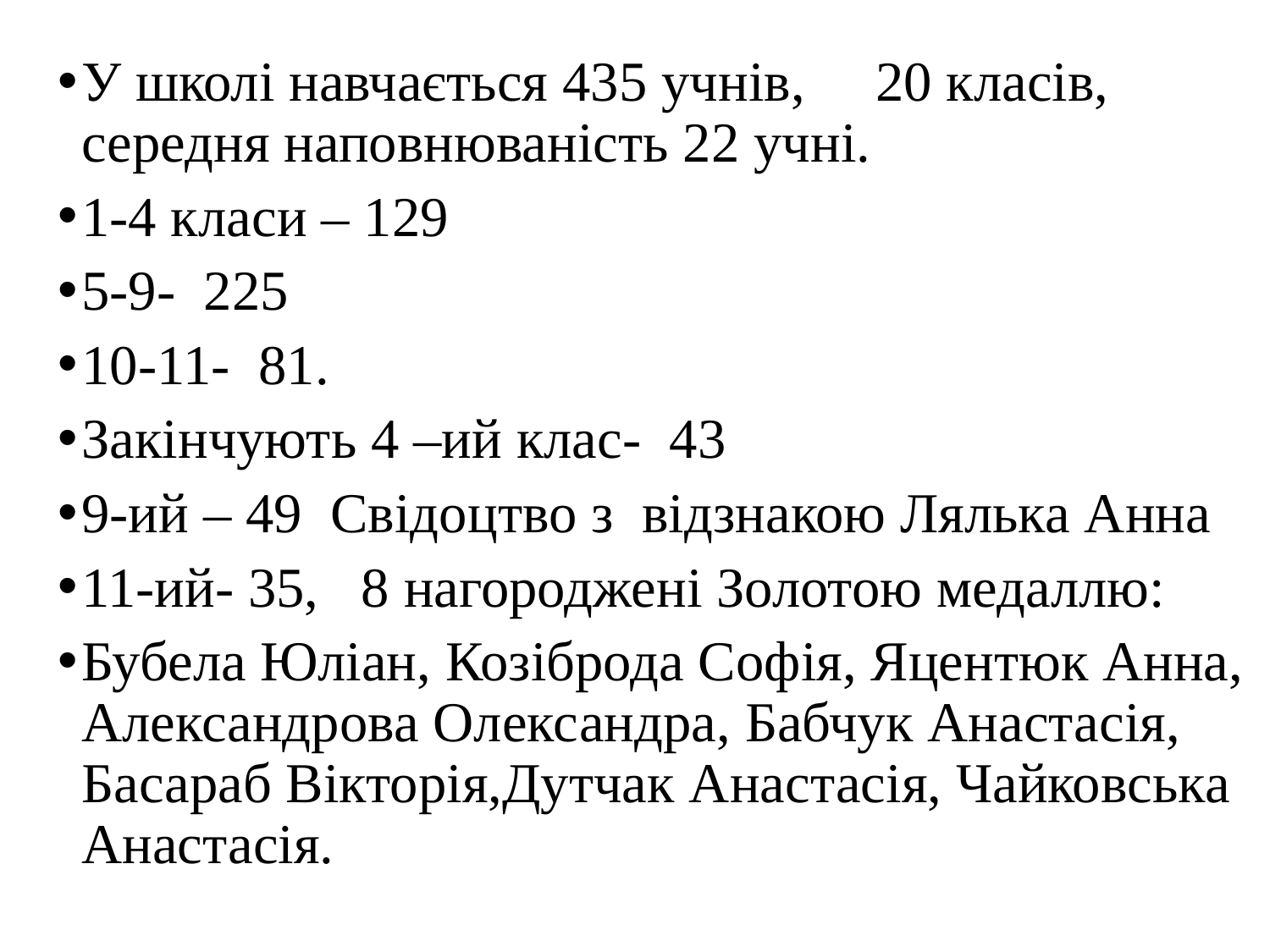

У школі навчається 435 учнів,     20 класів, середня наповнюваність 22 учні.
1-4 класи – 129
5-9-  225
10-11-  81.
Закінчують 4 –ий клас-  43
9-ий – 49  Свідоцтво з  відзнакою Лялька Анна
11-ий- 35,   8 нагороджені Золотою медаллю:
Бубела Юліан, Козіброда Софія, Яцентюк Анна, Александрова Олександра, Бабчук Анастасія, Басараб Вікторія,Дутчак Анастасія, Чайковська Анастасія.